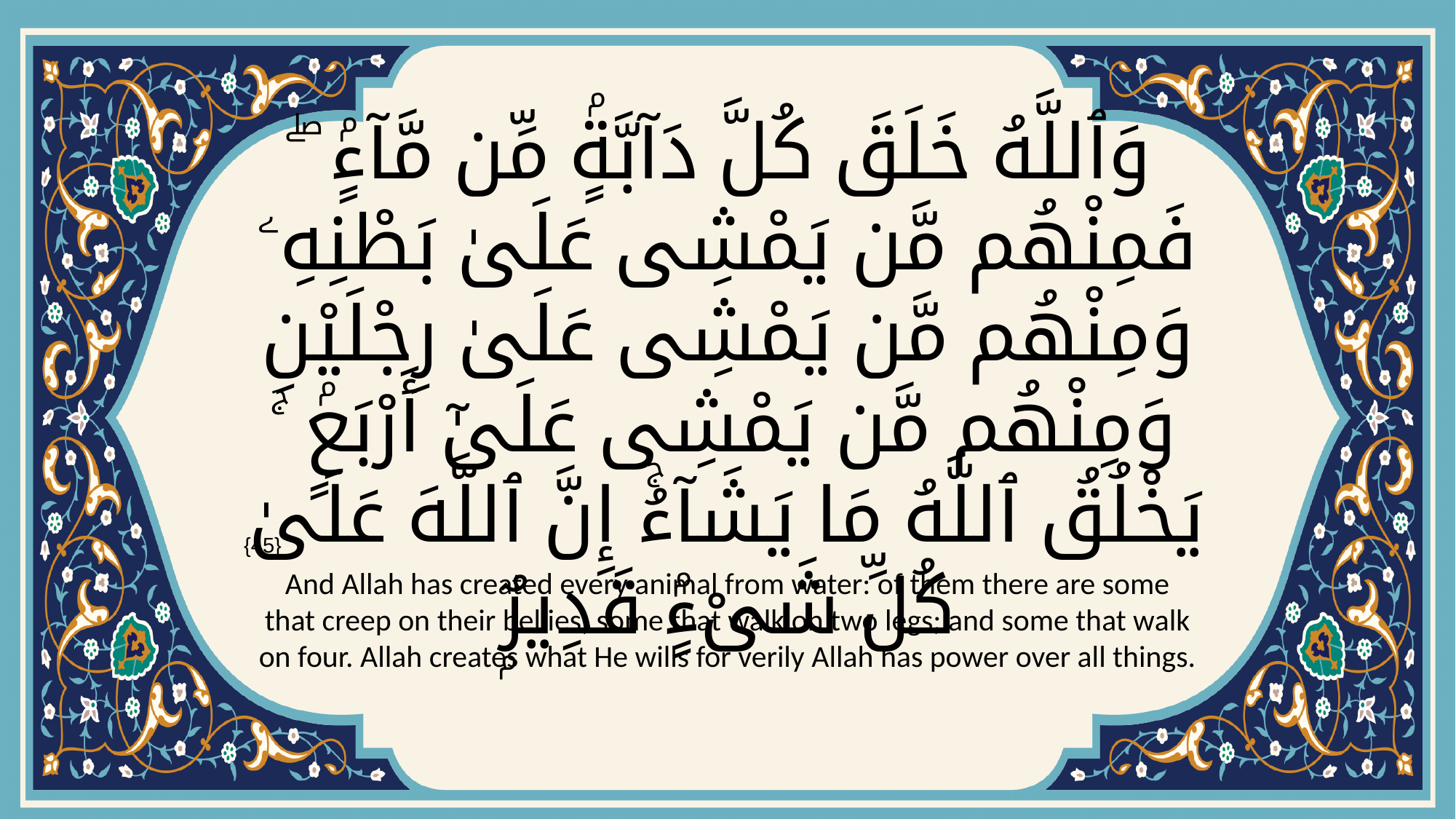

# وَٱللَّهُ خَلَقَ كُلَّ دَآبَّةٍۢ مِّن مَّآءٍۢ ۖ فَمِنْهُم مَّن يَمْشِى عَلَىٰ بَطْنِهِۦ وَمِنْهُم مَّن يَمْشِى عَلَىٰ رِجْلَيْنِ وَمِنْهُم مَّن يَمْشِى عَلَىٰٓ أَرْبَعٍۢ ۚ يَخْلُقُ ٱللَّهُ مَا يَشَآءُۚ إِنَّ ٱللَّهَ عَلَىٰ كُلِّ شَىْءٍۢ قَدِيرٌۭ
{45}
And Allah has created every animal from water: of them there are some that creep on their bellies; some that walk on two legs; and some that walk on four. Allah creates what He wills for verily Allah has power over all things.